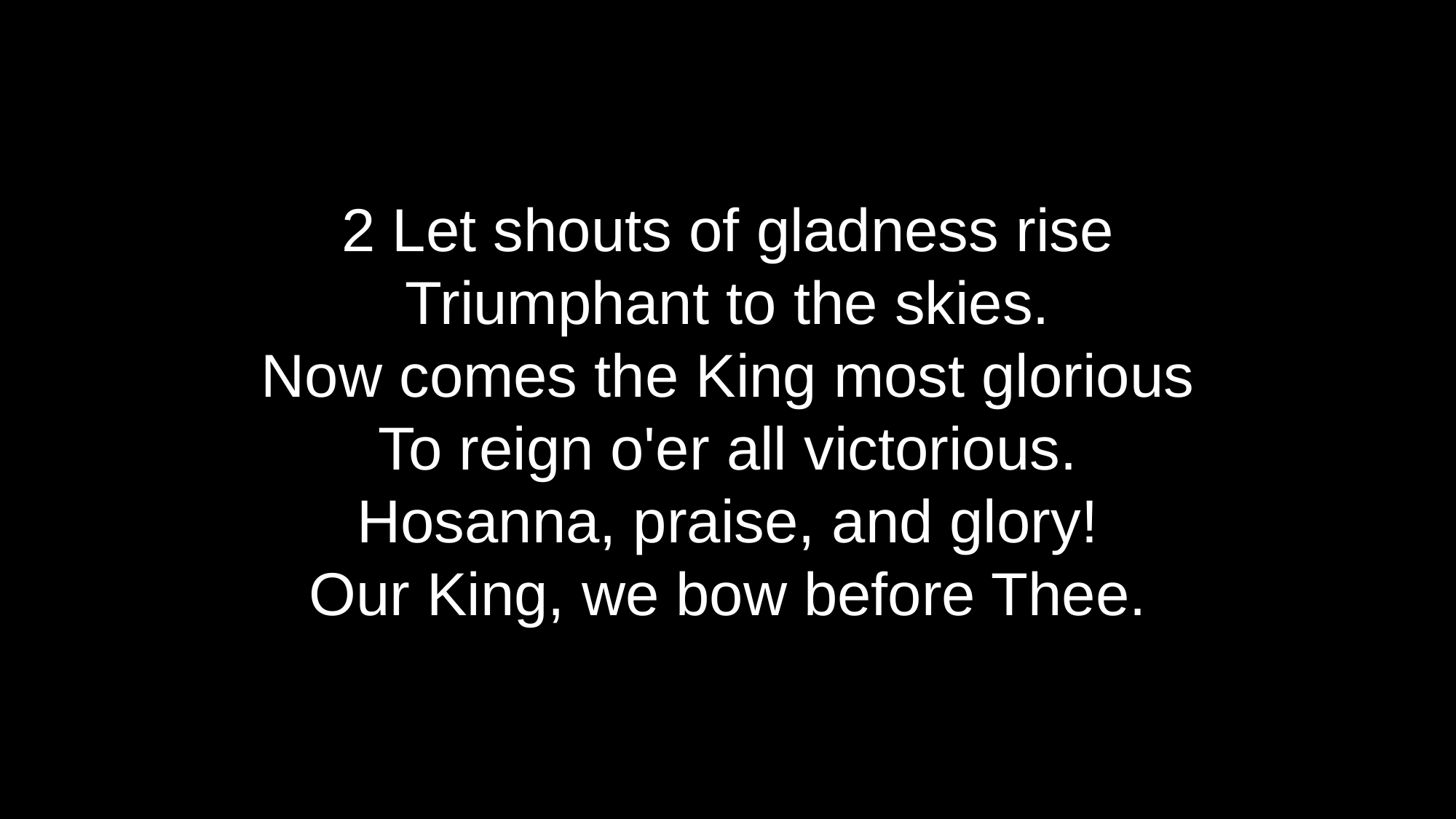

2 Let shouts of gladness rise
Triumphant to the skies.
Now comes the King most glorious
To reign o'er all victorious.
Hosanna, praise, and glory!
Our King, we bow before Thee.